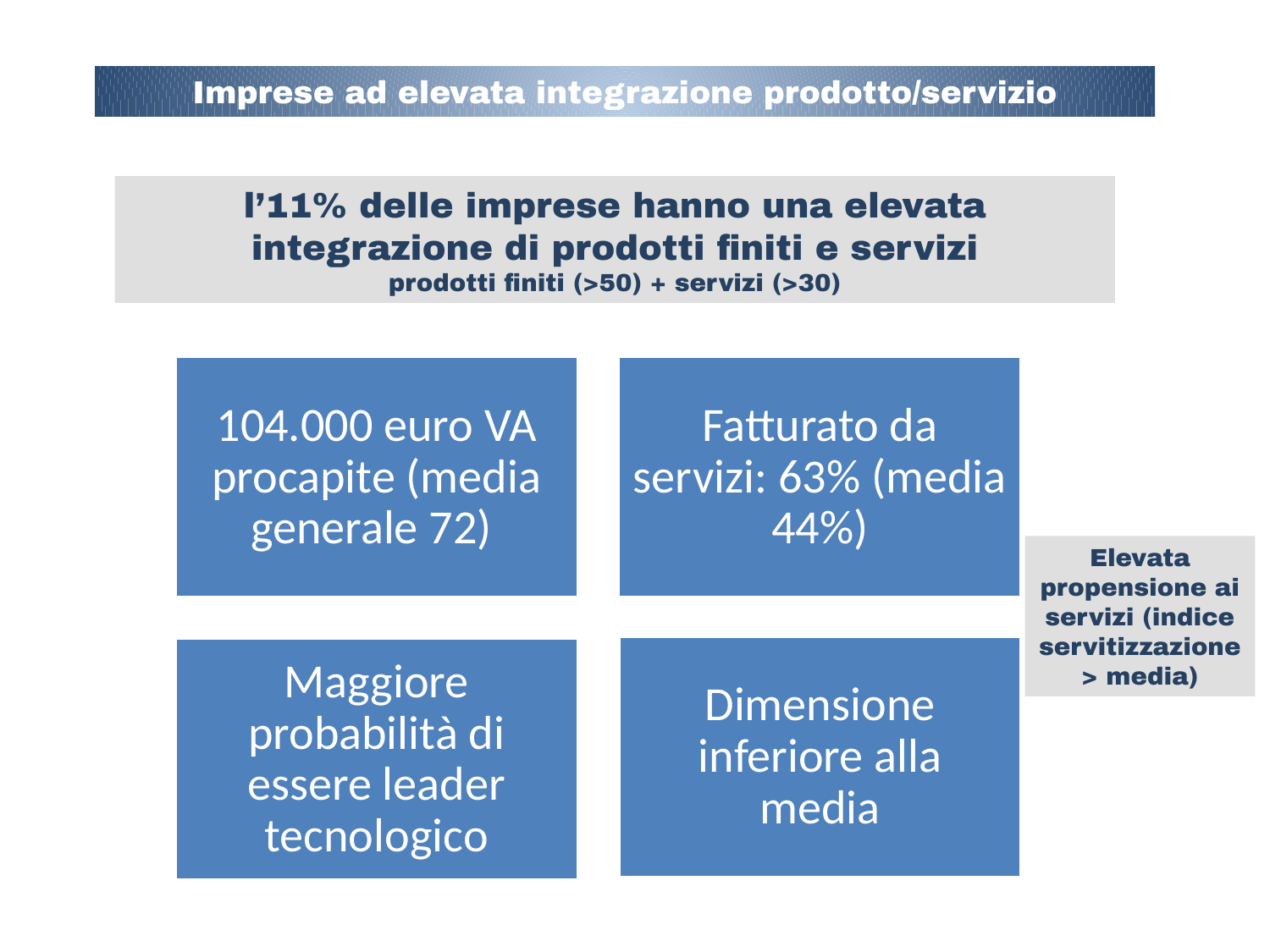

Imprese ad elevata integrazione prodotto/servizio
l’11% delle imprese hanno una elevata integrazione di prodotti finiti e servizi
prodotti finiti (>50) + servizi (>30)
104.000 euro VA procapite (media generale 72)
Fatturato da servizi: 63% (media 44%)
Maggiore probabilità di essere leader tecnologico
Dimensione inferiore alla media
Elevata propensione ai servizi (indice servitizzazione > media)